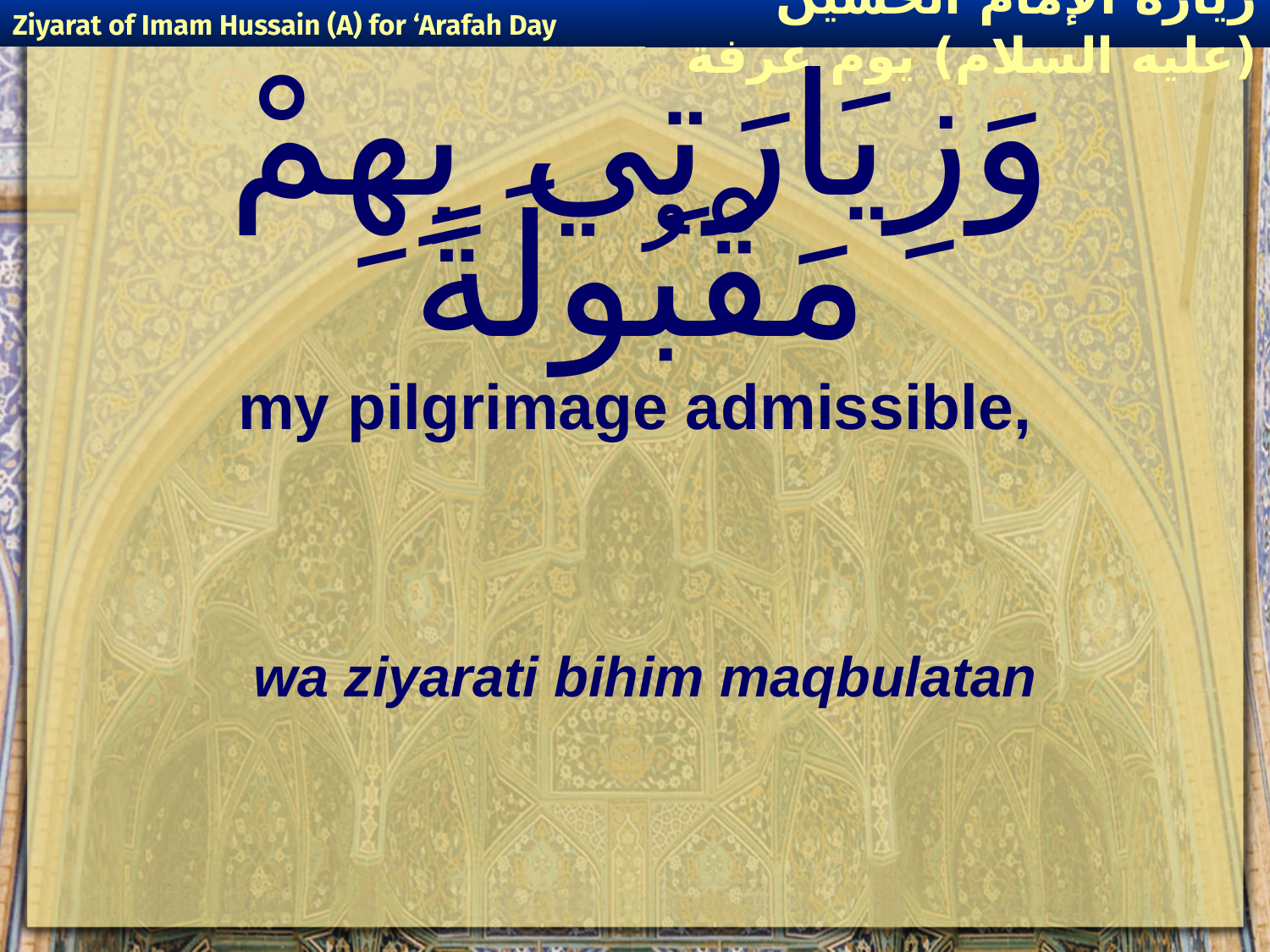

Ziyarat of Imam Hussain (A) for ‘Arafah Day
زيارة الإمام الحسين (عليه السلام) يوم عرفة
# وَزِيَارَتِي بِهِمْ مَقْبُولَةً
my pilgrimage admissible,
wa ziyarati bihim maqbulatan